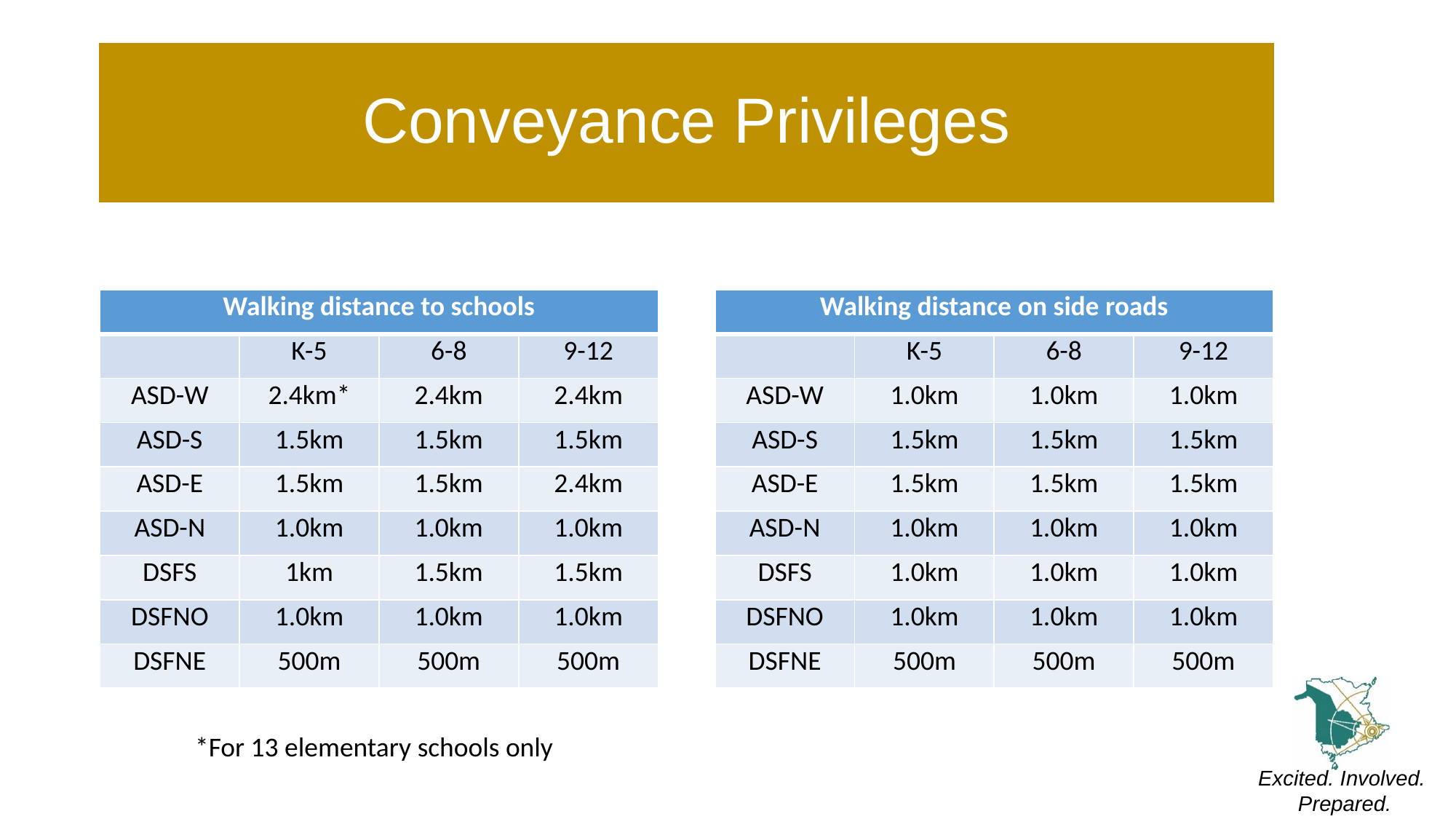

# Conveyance Privileges
| Walking distance to schools |  |  |  |
| --- | --- | --- | --- |
|  | K-5 | 6-8 | 9-12 |
| ASD-W | 2.4km\* | 2.4km | 2.4km |
| ASD-S | 1.5km | 1.5km | 1.5km |
| ASD-E | 1.5km | 1.5km | 2.4km |
| ASD-N | 1.0km | 1.0km | 1.0km |
| DSFS | 1km | 1.5km | 1.5km |
| DSFNO | 1.0km | 1.0km | 1.0km |
| DSFNE | 500m | 500m | 500m |
| Walking distance on side roads |  |  |  |
| --- | --- | --- | --- |
|  | K-5 | 6-8 | 9-12 |
| ASD-W | 1.0km | 1.0km | 1.0km |
| ASD-S | 1.5km | 1.5km | 1.5km |
| ASD-E | 1.5km | 1.5km | 1.5km |
| ASD-N | 1.0km | 1.0km | 1.0km |
| DSFS | 1.0km | 1.0km | 1.0km |
| DSFNO | 1.0km | 1.0km | 1.0km |
| DSFNE | 500m | 500m | 500m |
*For 13 elementary schools only